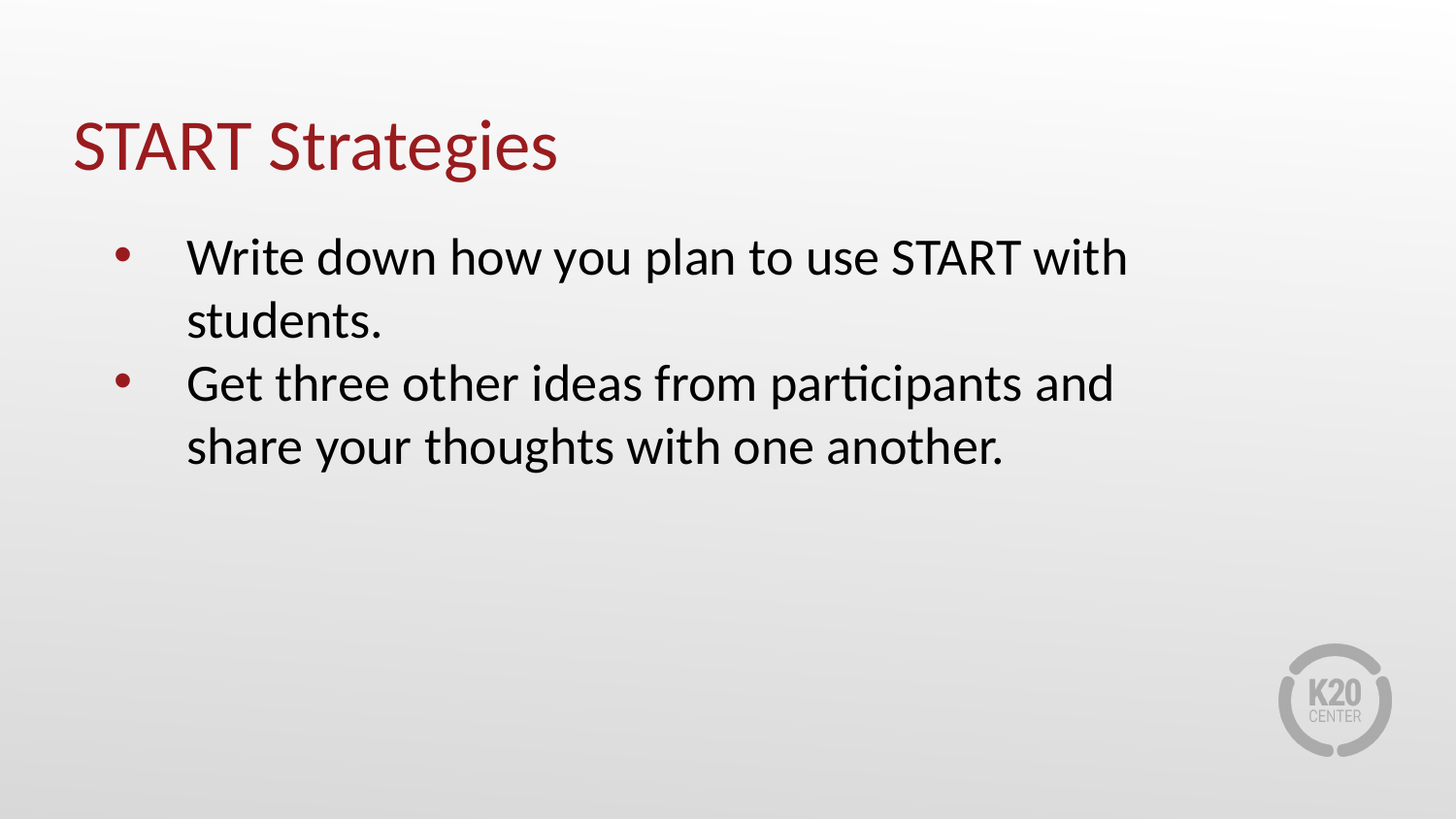

# START Strategies
Write down how you plan to use START with students.
Get three other ideas from participants and share your thoughts with one another.